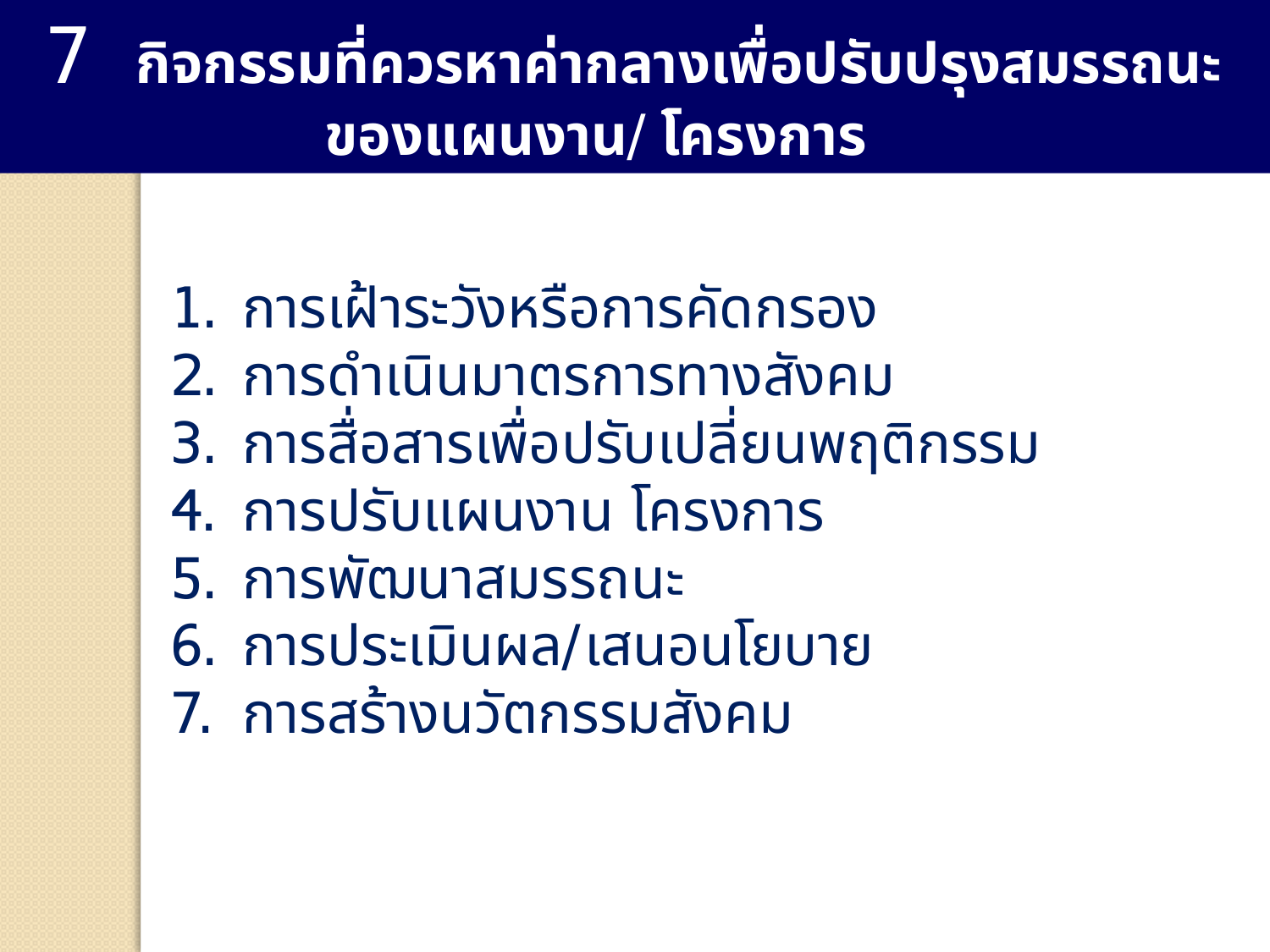

7  กิจกรรมที่ควรหาค่ากลางเพื่อปรับปรุงสมรรถนะของแผนงาน/โครงการ
การเฝ้าระวังหรือการคัดกรอง
การดำเนินมาตรการทางสังคม
การสื่อสารเพื่อปรับเปลี่ยนพฤติกรรม
การปรับแผนงาน โครงการ
การพัฒนาสมรรถนะ
การประเมินผล/เสนอนโยบาย
การสร้างนวัตกรรมสังคม